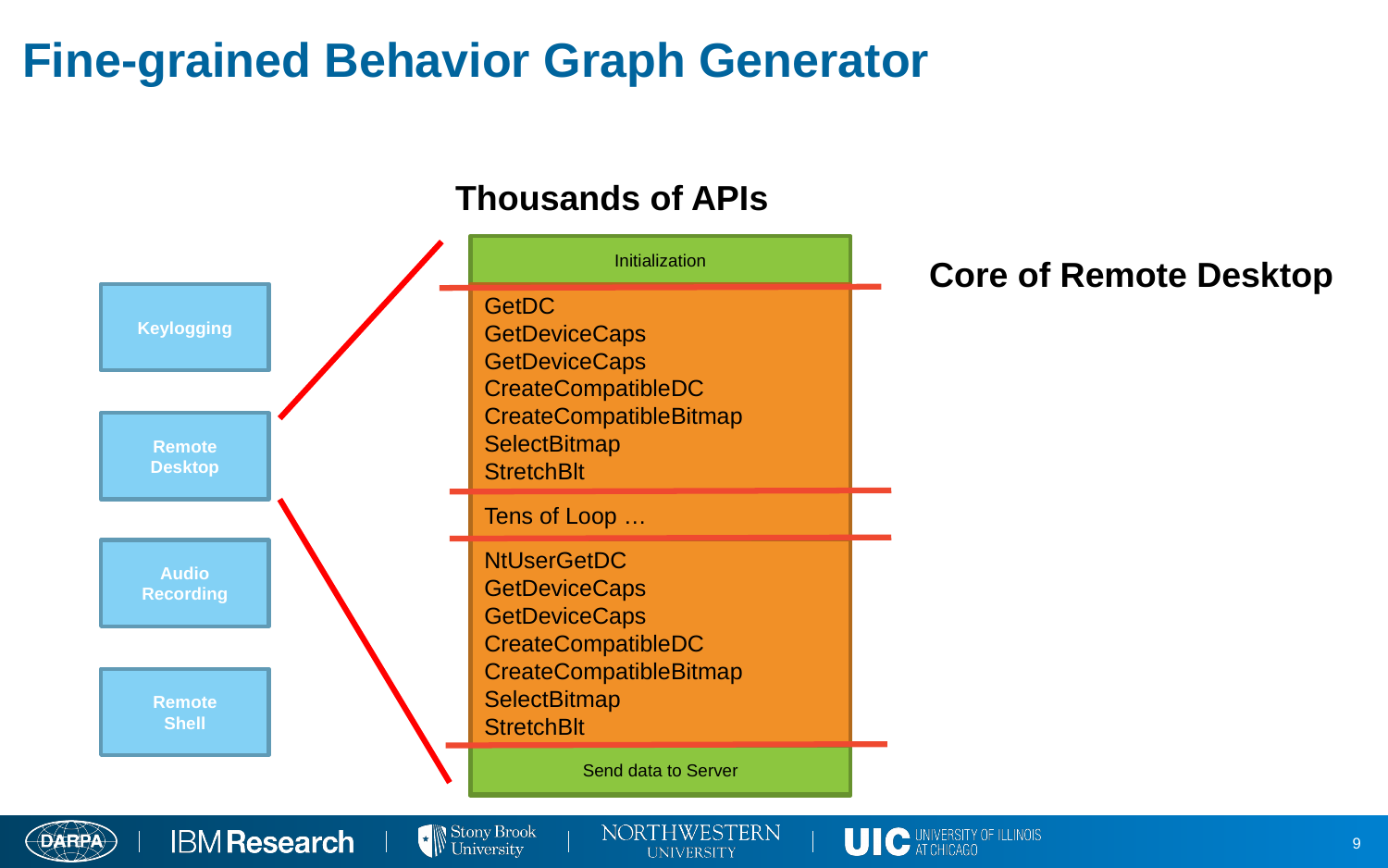

Fine-grained Behavior Graph Generator
Thousands of APIs
Initialization
Initialization
Core of Remote Desktop
Keylogging
GetDC
GetDeviceCaps
GetDeviceCaps
CreateCompatibleDC
CreateCompatibleBitmap
SelectBitmap
StretchBlt
NtUserGetDC
GetDeviceCaps
GetDeviceCaps
CreateCompatibleDC
CreateCompatibleBitmap
SelectBitmap
StretchBlt
Remote
Desktop
Tens of Loop …
Tens of Loop …
NtUserGetDC
GetDeviceCaps
GetDeviceCaps
CreateCompatibleDC
CreateCompatibleBitmap
SelectBitmap
StretchBlt
Audio
Recording
NtUserGetDC
GetDeviceCaps
GetDeviceCaps
CreateCompatibleDC
CreateCompatibleBitmap
SelectBitmap
StretchBlt
Remote
Shell
Send data to Server
Send data to Server